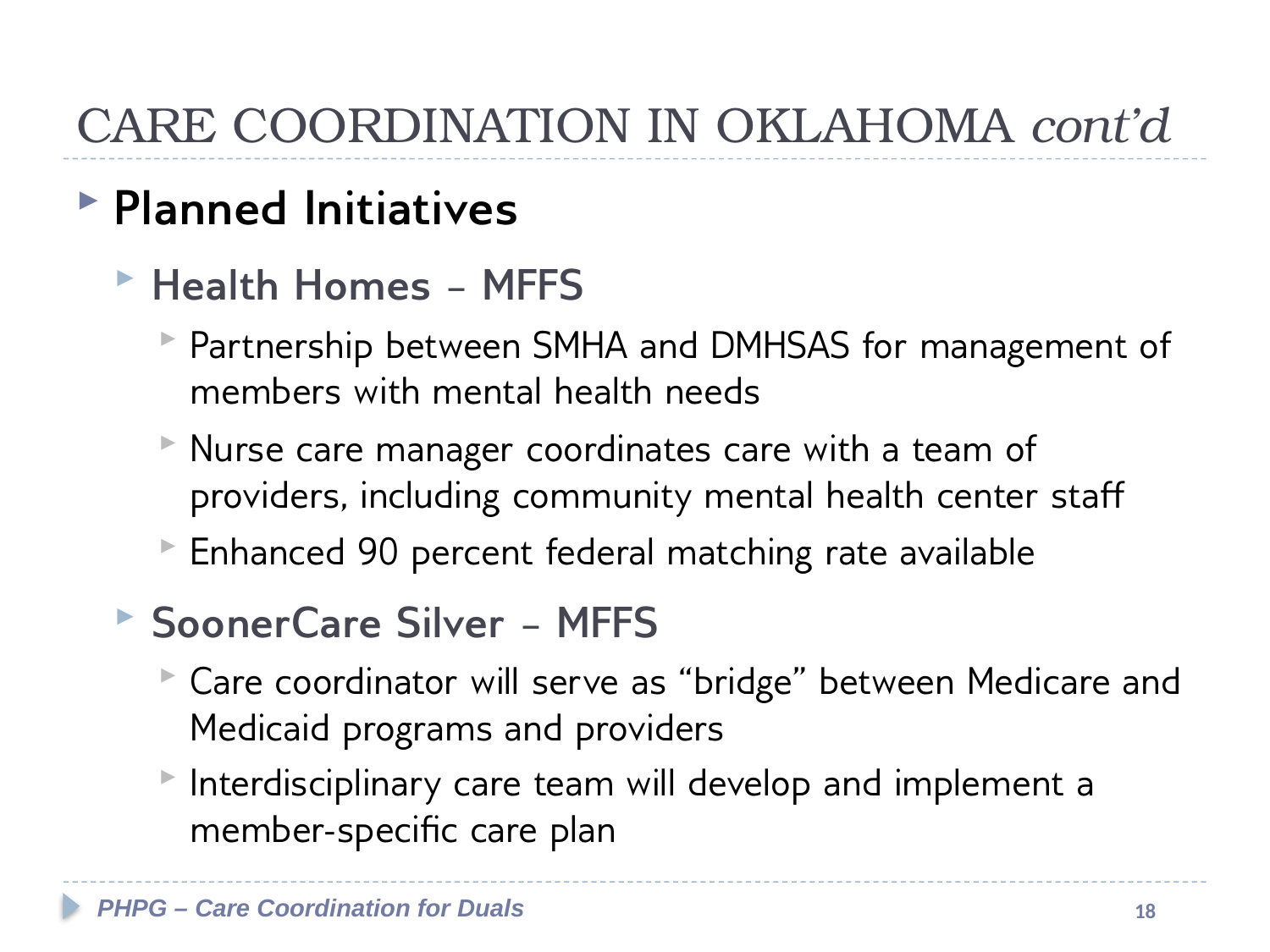

#
CARE COORDINATION IN OKLAHOMA cont’d
Planned Initiatives
Health Homes – MFFS
Partnership between SMHA and DMHSAS for management of members with mental health needs
Nurse care manager coordinates care with a team of providers, including community mental health center staff
Enhanced 90 percent federal matching rate available
SoonerCare Silver – MFFS
Care coordinator will serve as “bridge” between Medicare and Medicaid programs and providers
Interdisciplinary care team will develop and implement a member-specific care plan

PHPG – Care Coordination for Duals
18